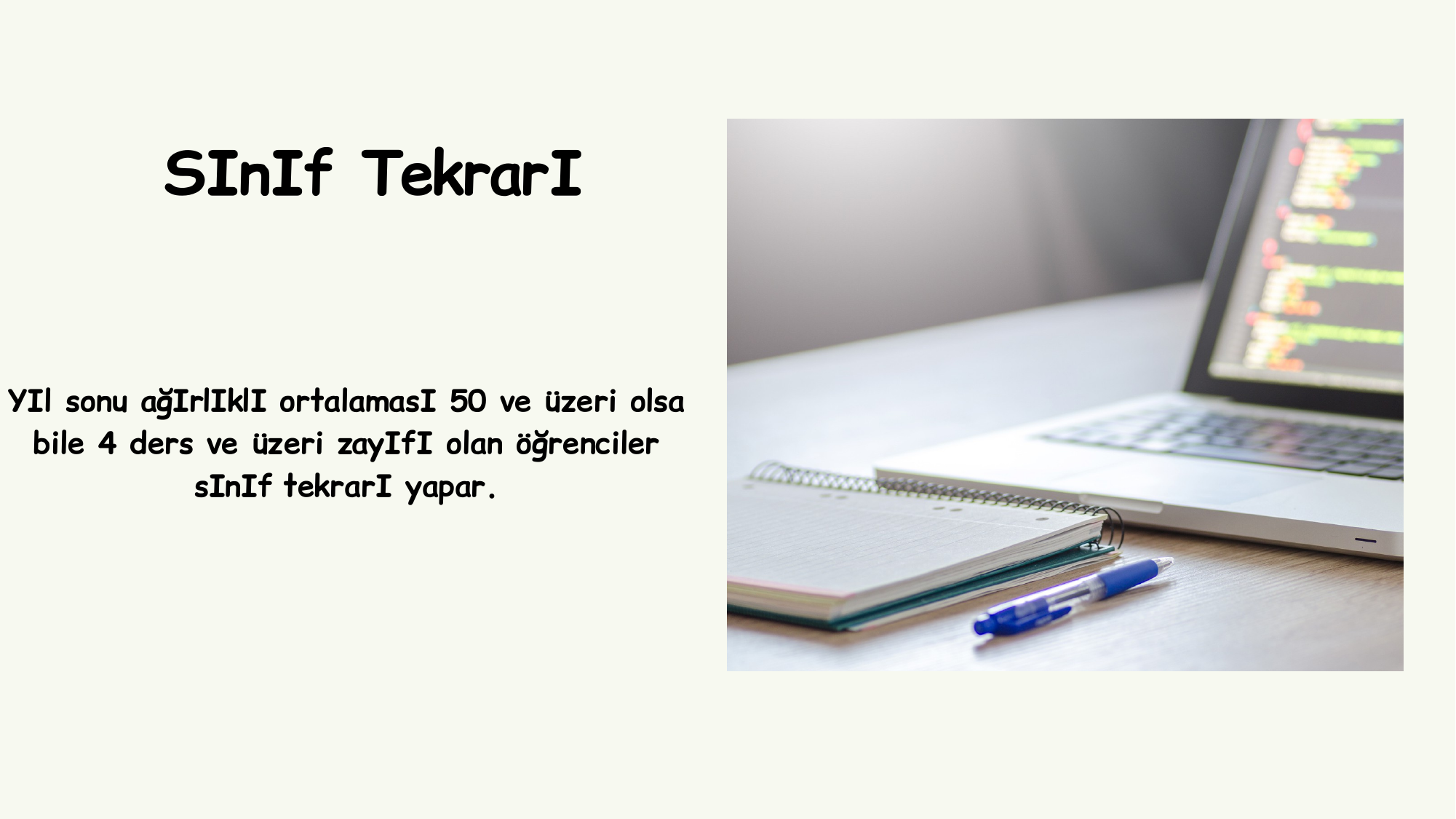

# Sinif Tekrari
Yil sonu ağirlikli ortalamasi 50 ve üzeri olsa bile 4 ders ve üzeri zayifi olan öğrenciler sinif tekrari yapar.